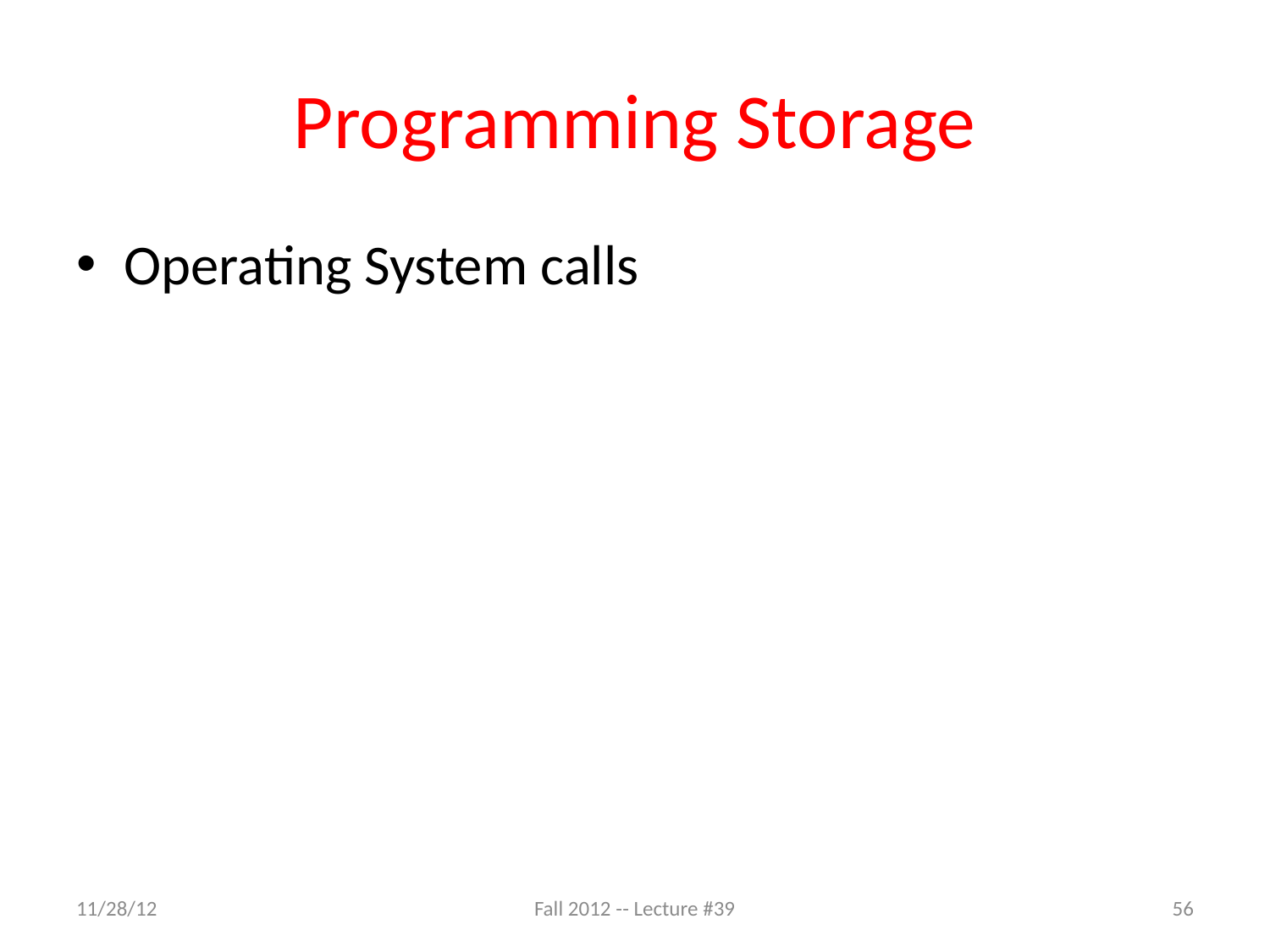

# Programming Storage
Operating System calls
11/28/12
Fall 2012 -- Lecture #39
56